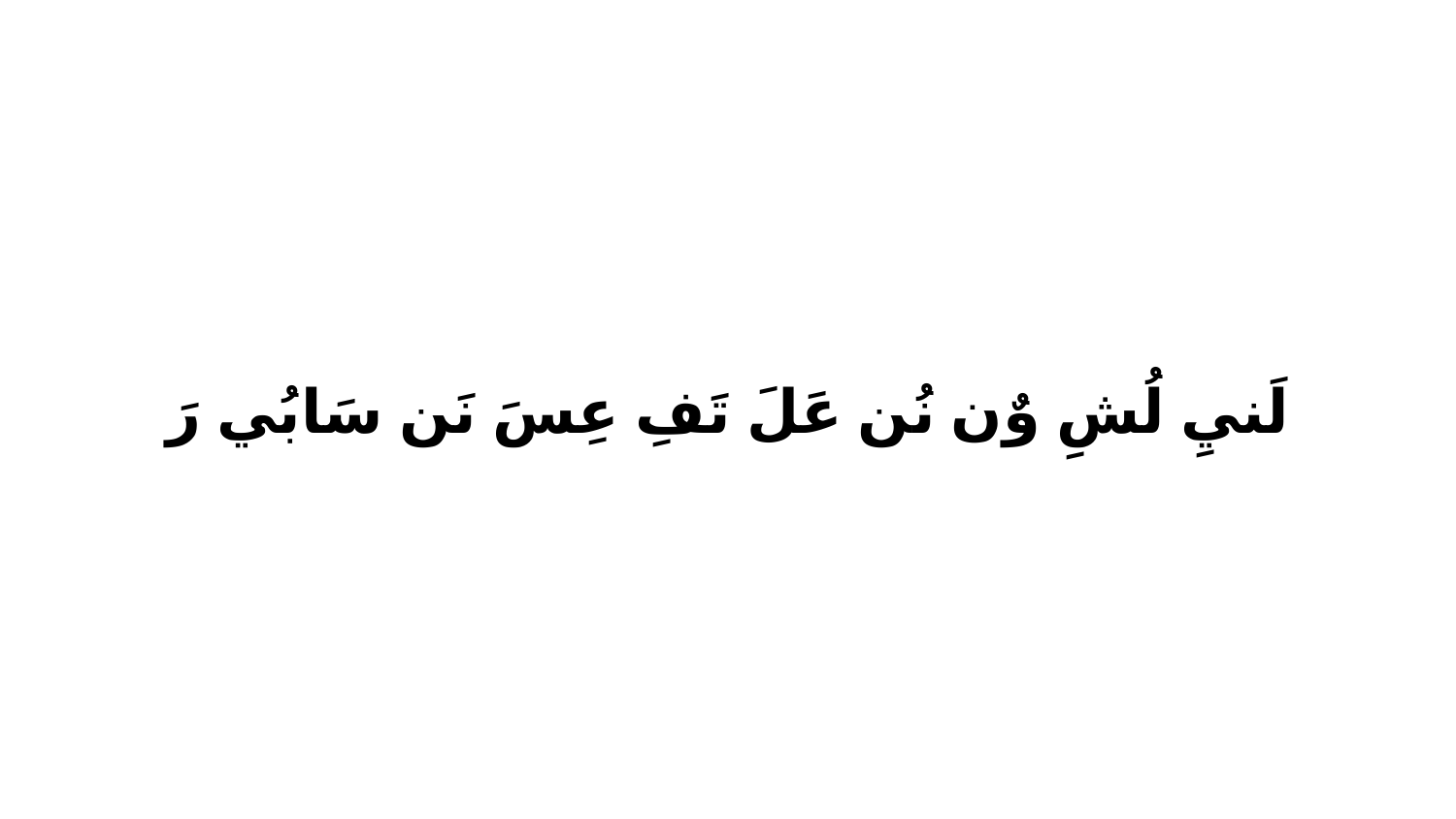

لَنيِ لُشِ وٌن نُن عَلَ تَفِ عِسَ نَن سَابُي رَ